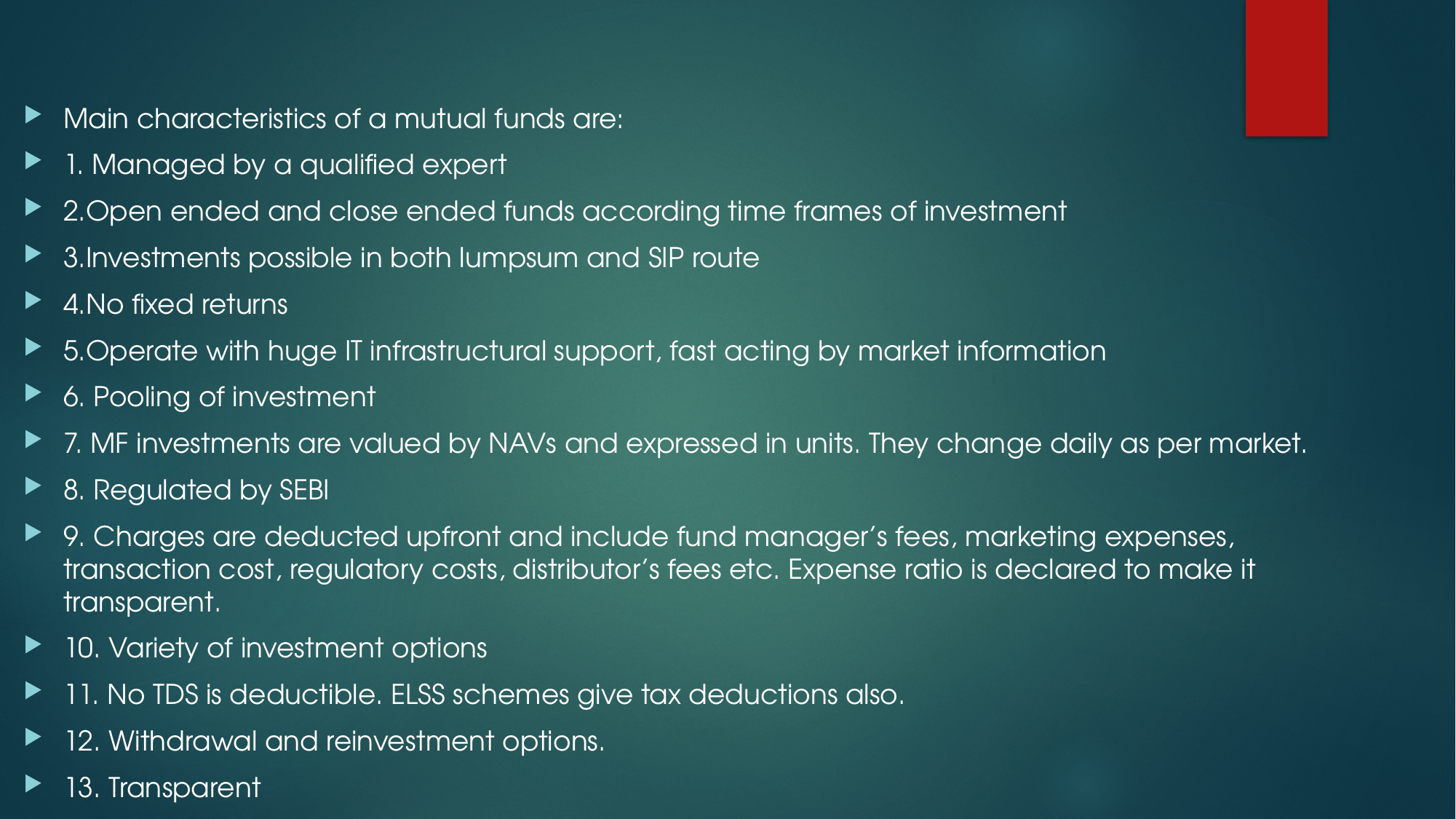

#
Main characteristics of a mutual funds are:
1. Managed by a qualified expert
2.Open ended and close ended funds according time frames of investment
3.Investments possible in both lumpsum and SIP route
4.No fixed returns
5.Operate with huge IT infrastructural support, fast acting by market information
6. Pooling of investment
7. MF investments are valued by NAVs and expressed in units. They change daily as per market.
8. Regulated by SEBI
9. Charges are deducted upfront and include fund manager’s fees, marketing expenses, transaction cost, regulatory costs, distributor’s fees etc. Expense ratio is declared to make it transparent.
10. Variety of investment options
11. No TDS is deductible. ELSS schemes give tax deductions also.
12. Withdrawal and reinvestment options.
13. Transparent